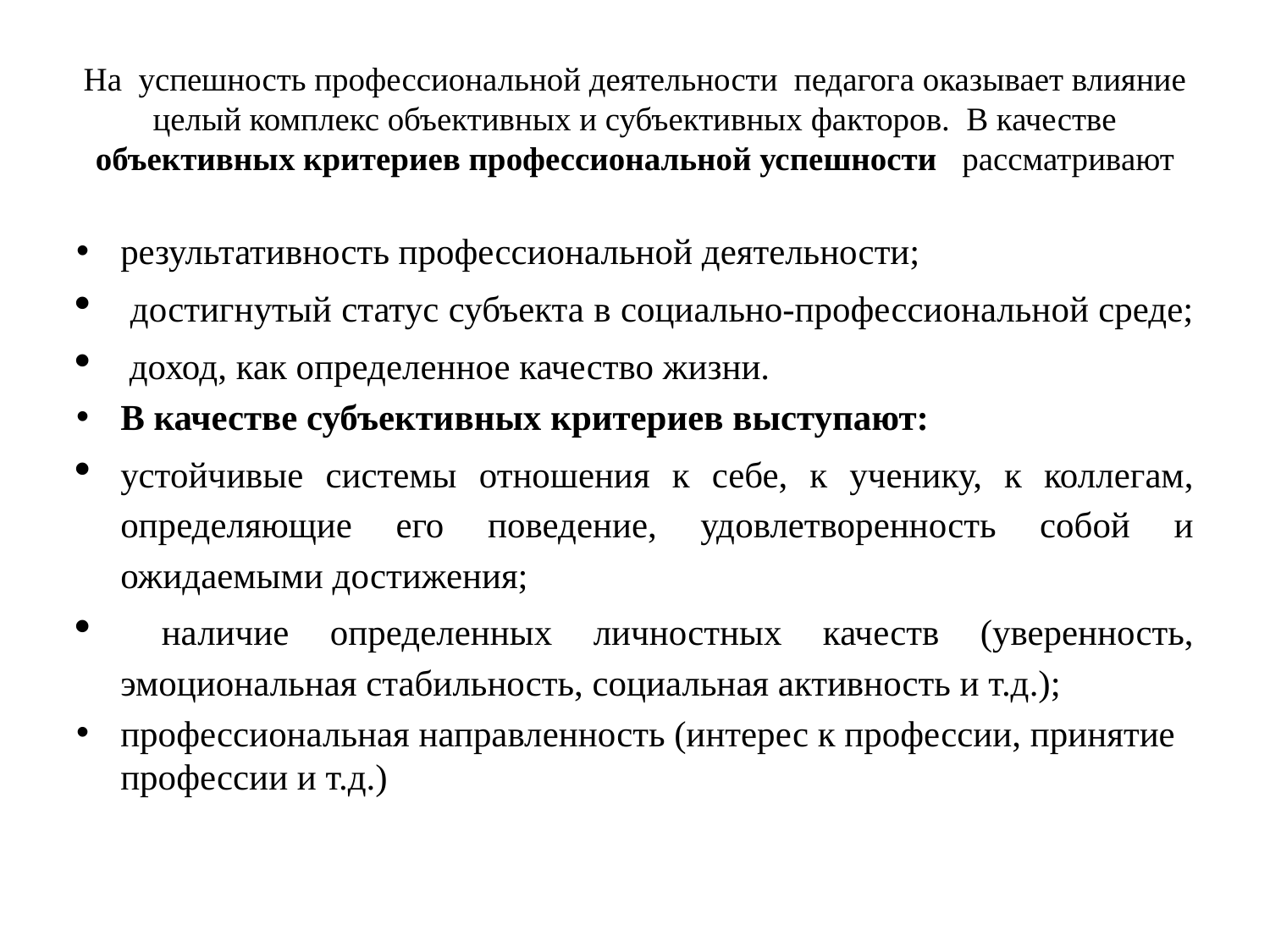

# На  успешность профессиональной деятельности  педагога оказывает влияние целый комплекс объективных и субъективных факторов.  В качестве объективных критериев профессиональной успешности   рассматривают
результативность профессиональной деятельности;
 достигнутый статус субъекта в социально-профессиональной среде;
 доход, как определенное качество жизни.
В качестве субъективных критериев выступают:
устойчивые системы отношения к себе, к ученику, к коллегам, определяющие его поведение, удовлетворенность собой и ожидаемыми достижения;
 наличие определенных личностных качеств (уверенность, эмоциональная стабильность, социальная активность и т.д.);
профессиональная направленность (интерес к профессии, принятие профессии и т.д.)